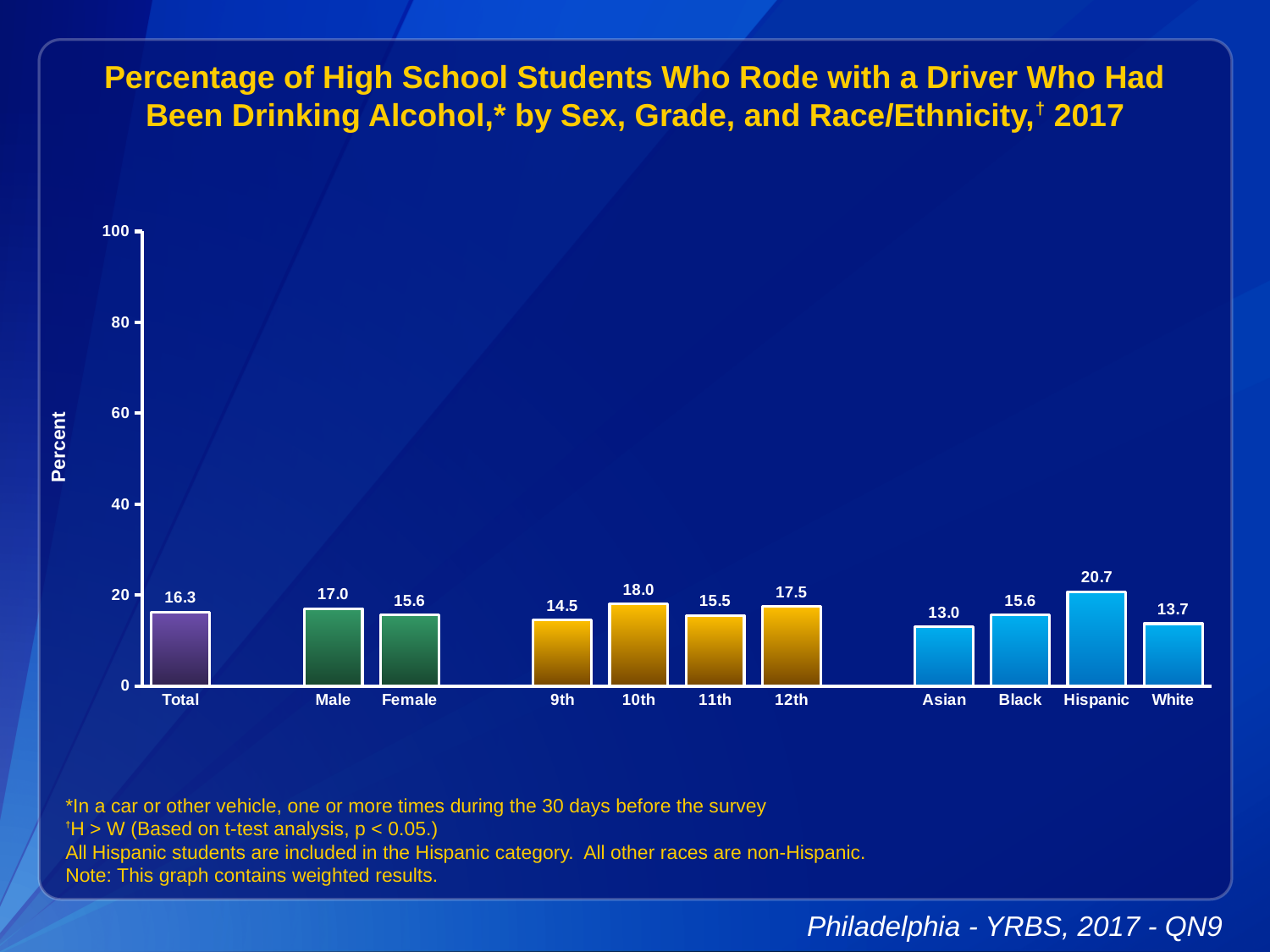

Percentage of High School Students Who Rode with a Driver Who Had Been Drinking Alcohol,* by Sex, Grade, and Race/Ethnicity,† 2017

### Chart

| Category | Series 1 |
|---|---|
| Total | 16.3 |
|  | None |
| Male | 17.0 |
| Female | 15.6 |
|  | None |
| 9th | 14.5 |
| 10th | 18.0 |
| 11th | 15.5 |
| 12th | 17.5 |
|  | None |
| Asian | 13.0 |
| Black | 15.6 |
| Hispanic | 20.7 |
| White | 13.7 |
*In a car or other vehicle, one or more times during the 30 days before the survey
†H > W (Based on t-test analysis, p < 0.05.)
All Hispanic students are included in the Hispanic category.  All other races are non-Hispanic.
Note: This graph contains weighted results.
Philadelphia - YRBS, 2017 - QN9